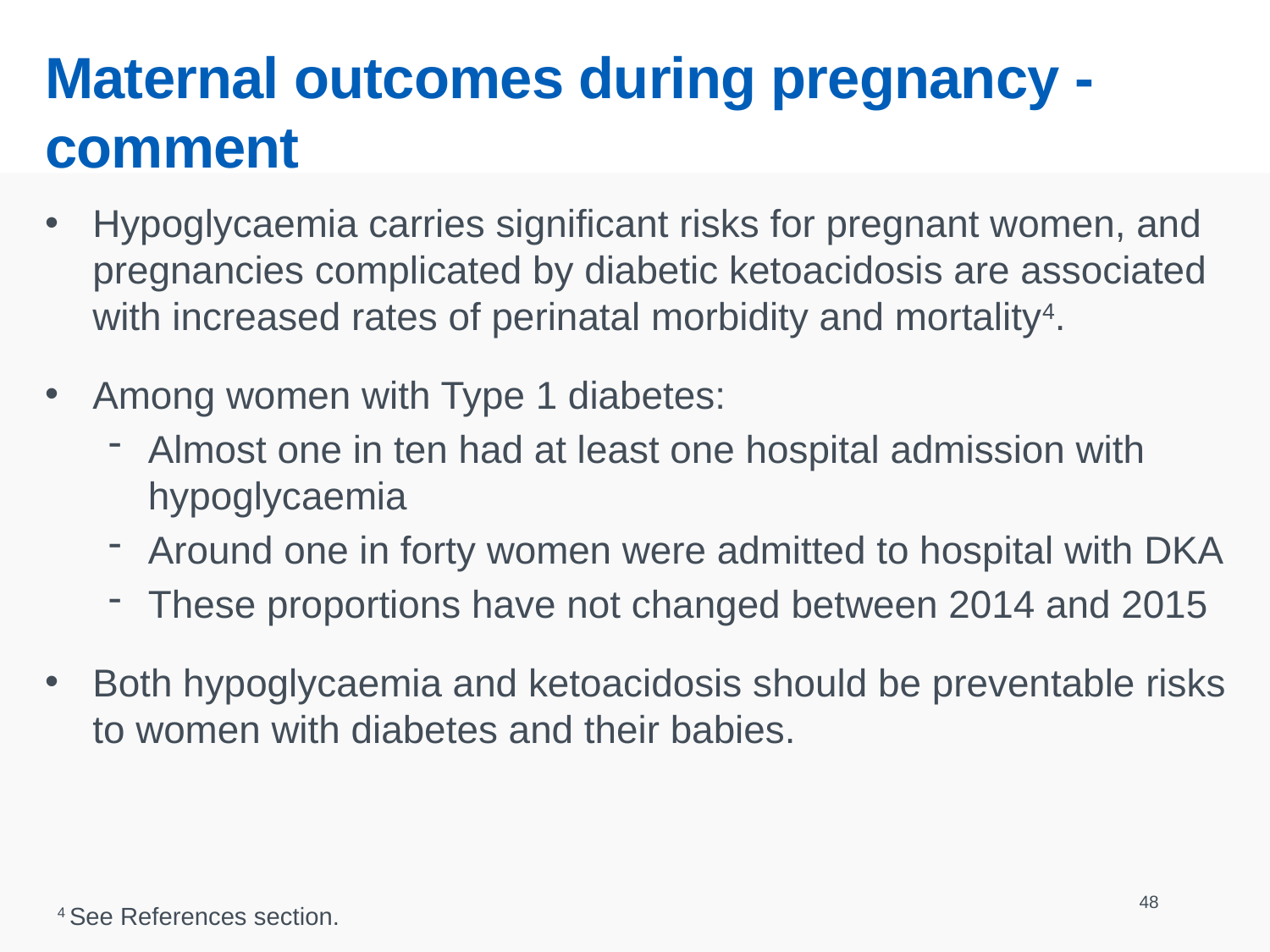

# Maternal outcomes during pregnancy - comment
Hypoglycaemia carries significant risks for pregnant women, and pregnancies complicated by diabetic ketoacidosis are associated with increased rates of perinatal morbidity and mortality4.
Among women with Type 1 diabetes:
Almost one in ten had at least one hospital admission with hypoglycaemia
Around one in forty women were admitted to hospital with DKA
These proportions have not changed between 2014 and 2015
Both hypoglycaemia and ketoacidosis should be preventable risks to women with diabetes and their babies.
48
4 See References section.